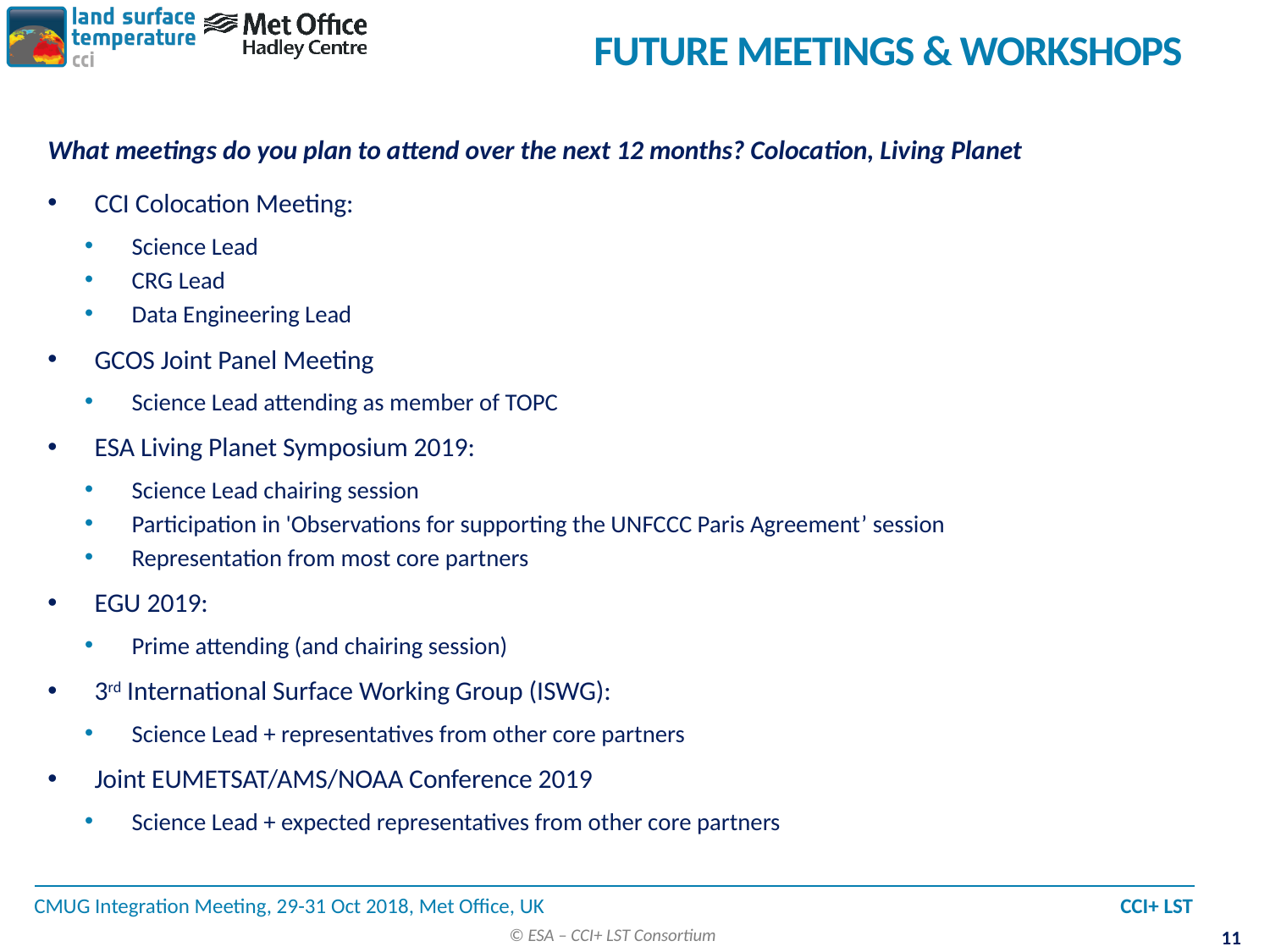

# Future Meetings & Workshops
What meetings do you plan to attend over the next 12 months? Colocation, Living Planet
CCI Colocation Meeting:
Science Lead
CRG Lead
Data Engineering Lead
GCOS Joint Panel Meeting
Science Lead attending as member of TOPC
ESA Living Planet Symposium 2019:
Science Lead chairing session
Participation in 'Observations for supporting the UNFCCC Paris Agreement’ session
Representation from most core partners
EGU 2019:
Prime attending (and chairing session)
3rd International Surface Working Group (ISWG):
Science Lead + representatives from other core partners
Joint EUMETSAT/AMS/NOAA Conference 2019
Science Lead + expected representatives from other core partners